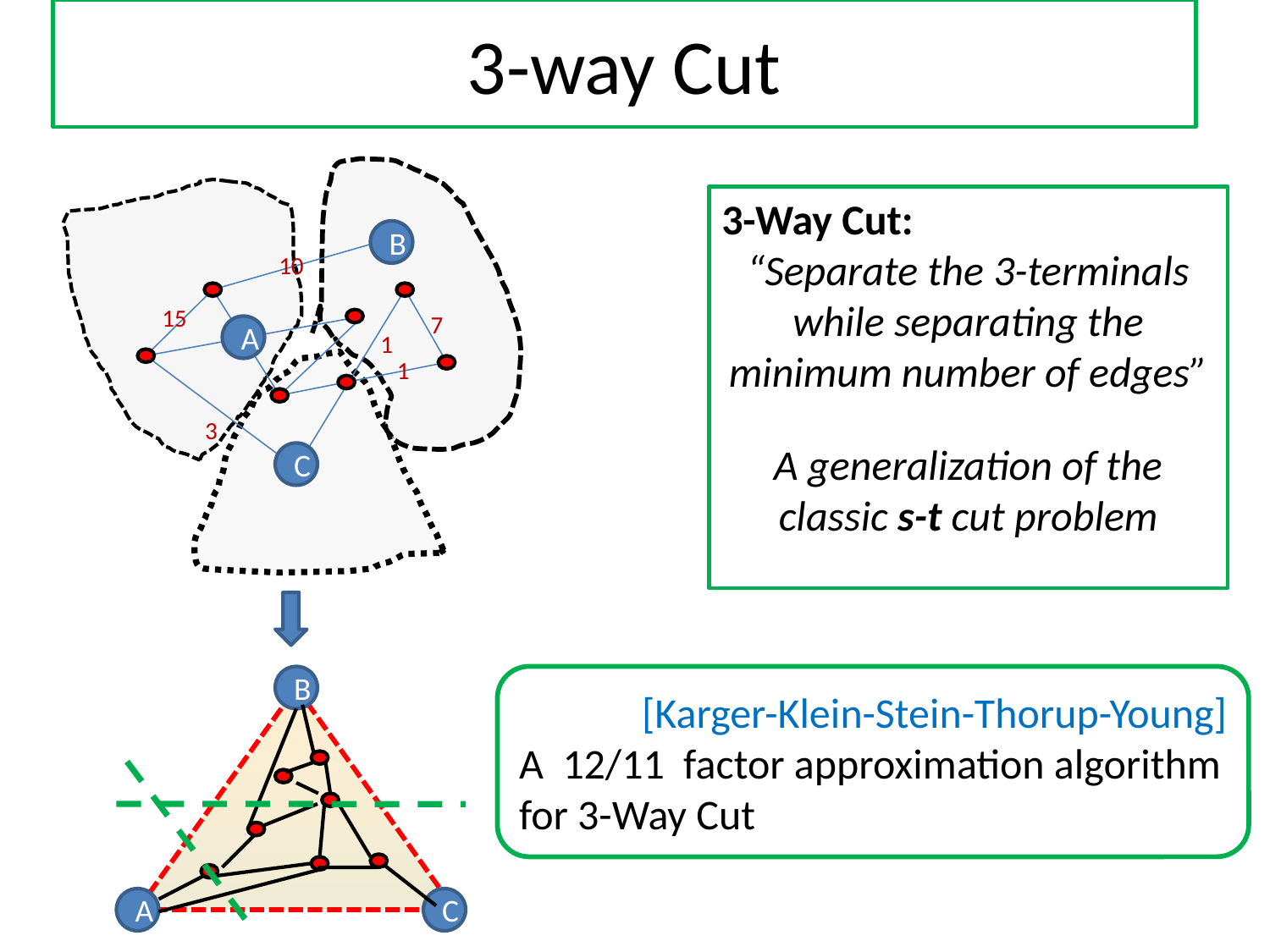

# 3-way Cut

3-Way Cut:
“Separate the 3-terminals while separating the minimum number of edges”

A generalization of the classic s-t cut problem

B

10

15
7

1

1

3

A

C

B

A
C
[Karger-Klein-Stein-Thorup-Young]
A  12/11  factor approximation algorithm for 3-Way Cut